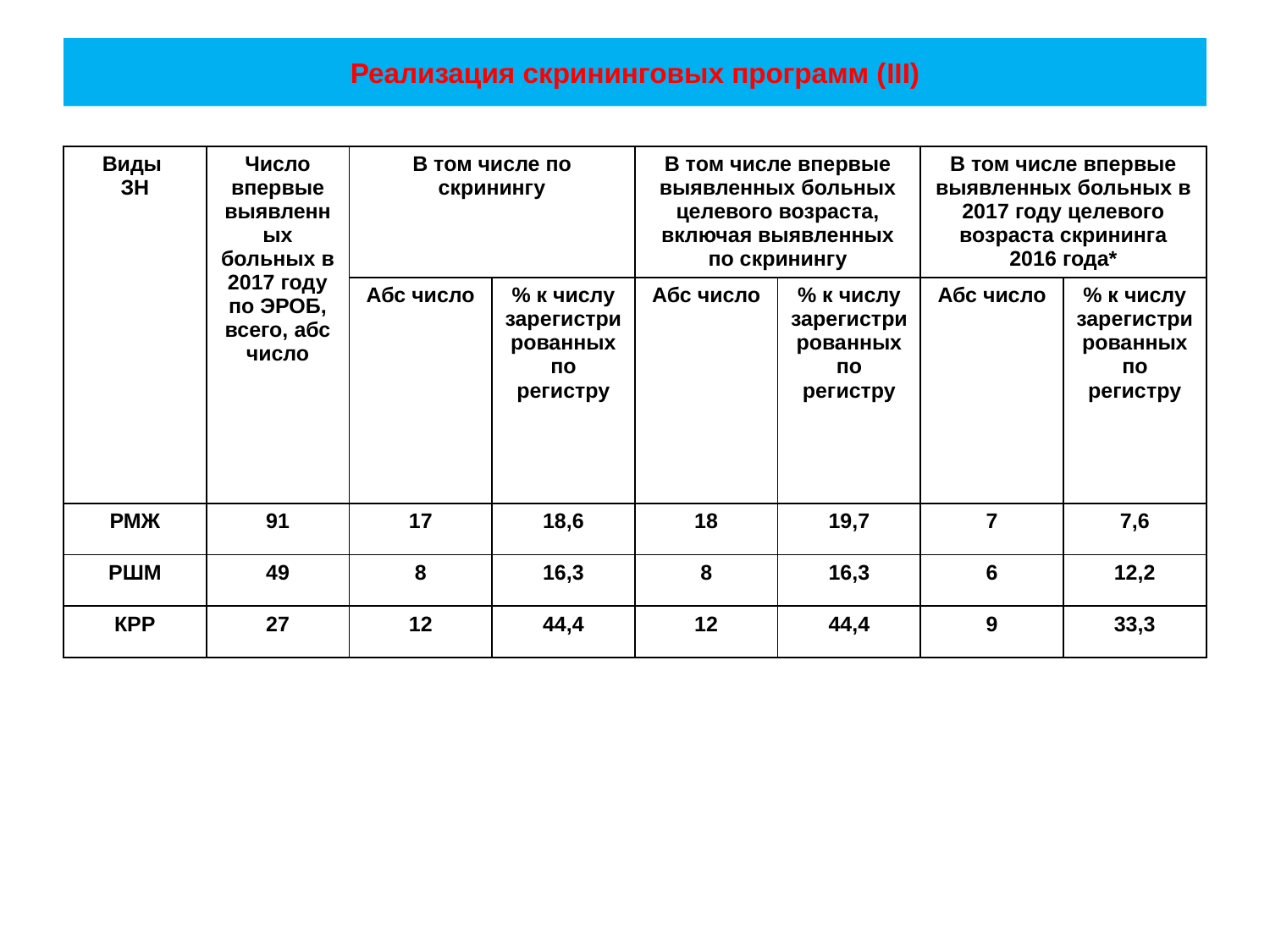

# Реализация скрининговых программ (III)
| Виды ЗН | Число впервые выявленных больных в 2017 году по ЭРОБ, всего, абс число | В том числе по скринингу |  | В том числе впервые выявленных больных целевого возраста, включая выявленных по скринингу |  | В том числе впервые выявленных больных в 2017 году целевого возраста скрининга 2016 года\* |  |
| --- | --- | --- | --- | --- | --- | --- | --- |
|  |  | Абс число | % к числу зарегистрированных по регистру | Абс число | % к числу зарегистрированных по регистру | Абс число | % к числу зарегистрированных по регистру |
| РМЖ | 91 | 17 | 18,6 | 18 | 19,7 | 7 | 7,6 |
| РШМ | 49 | 8 | 16,3 | 8 | 16,3 | 6 | 12,2 |
| КРР | 27 | 12 | 44,4 | 12 | 44,4 | 9 | 33,3 |